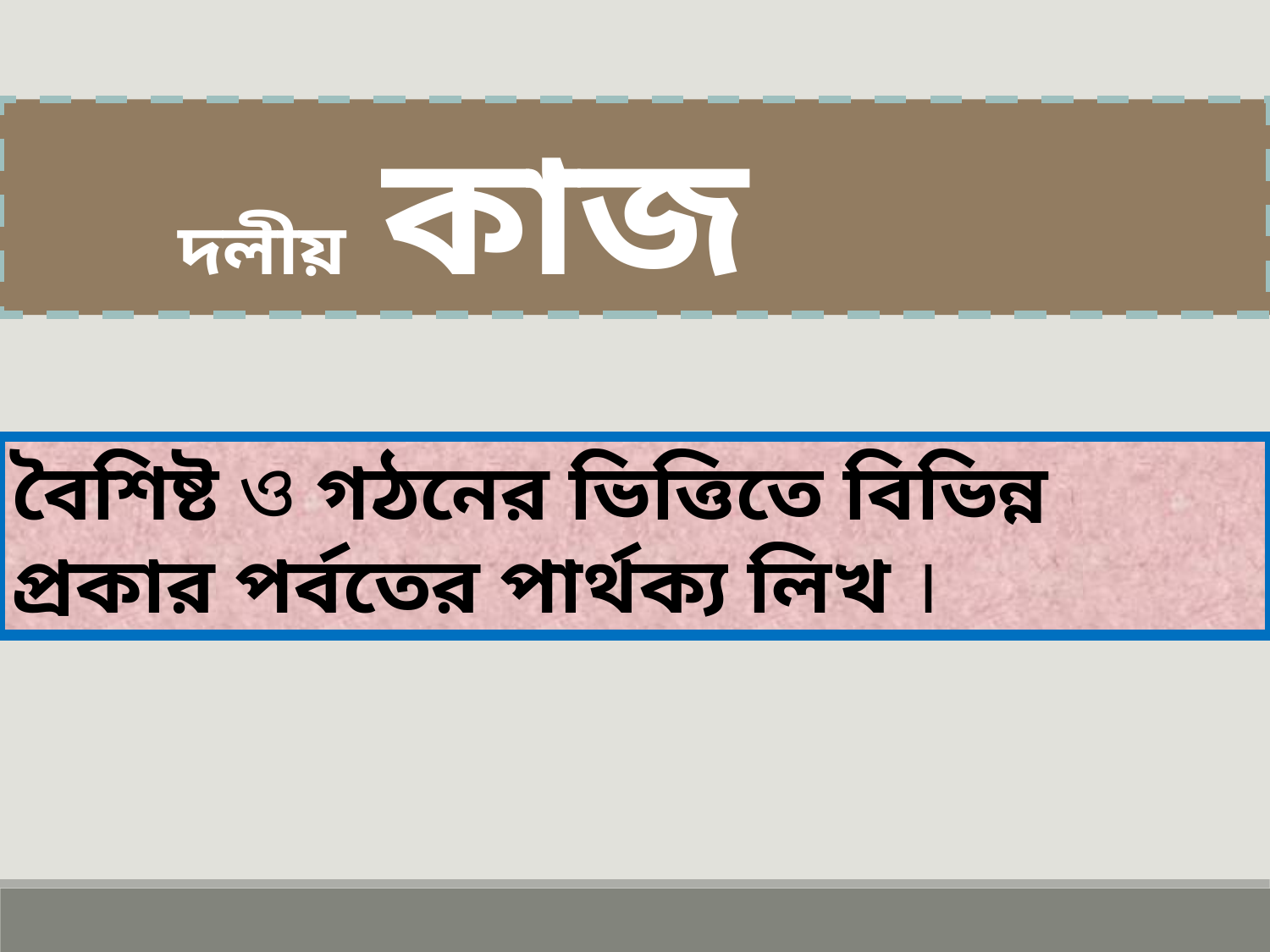

দলীয়  কাজ
বৈশিষ্ট ও গঠনের ভিত্তিতে বিভিন্ন প্রকার পর্বতের পার্থক্য লিখ ।